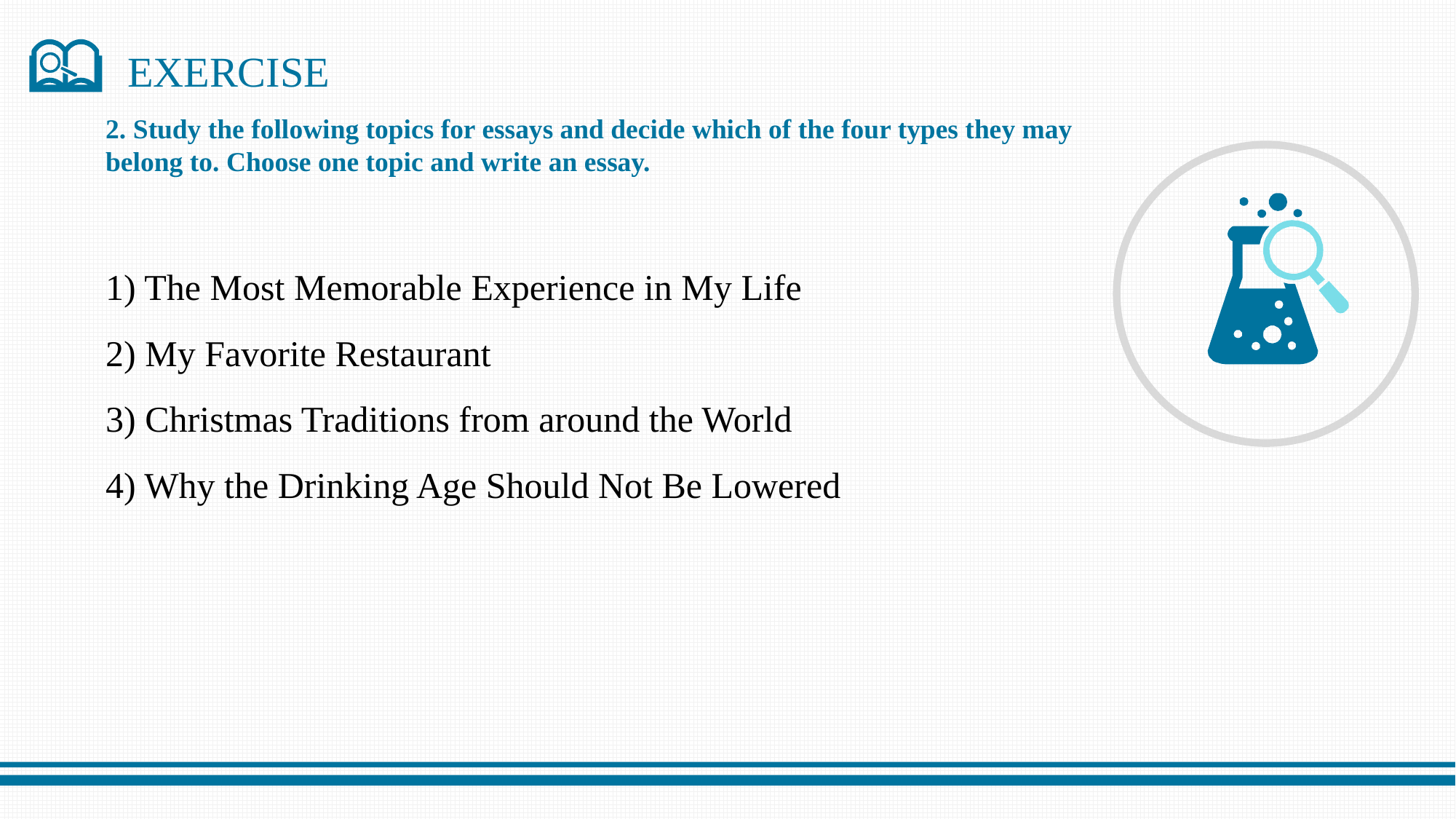

EXERCISE
2. Study the following topics for essays and decide which of the four types they may belong to. Choose one topic and write an essay.

1) The Most Memorable Experience in My Life
2) My Favorite Restaurant
3) Christmas Traditions from around the World
4) Why the Drinking Age Should Not Be Lowered